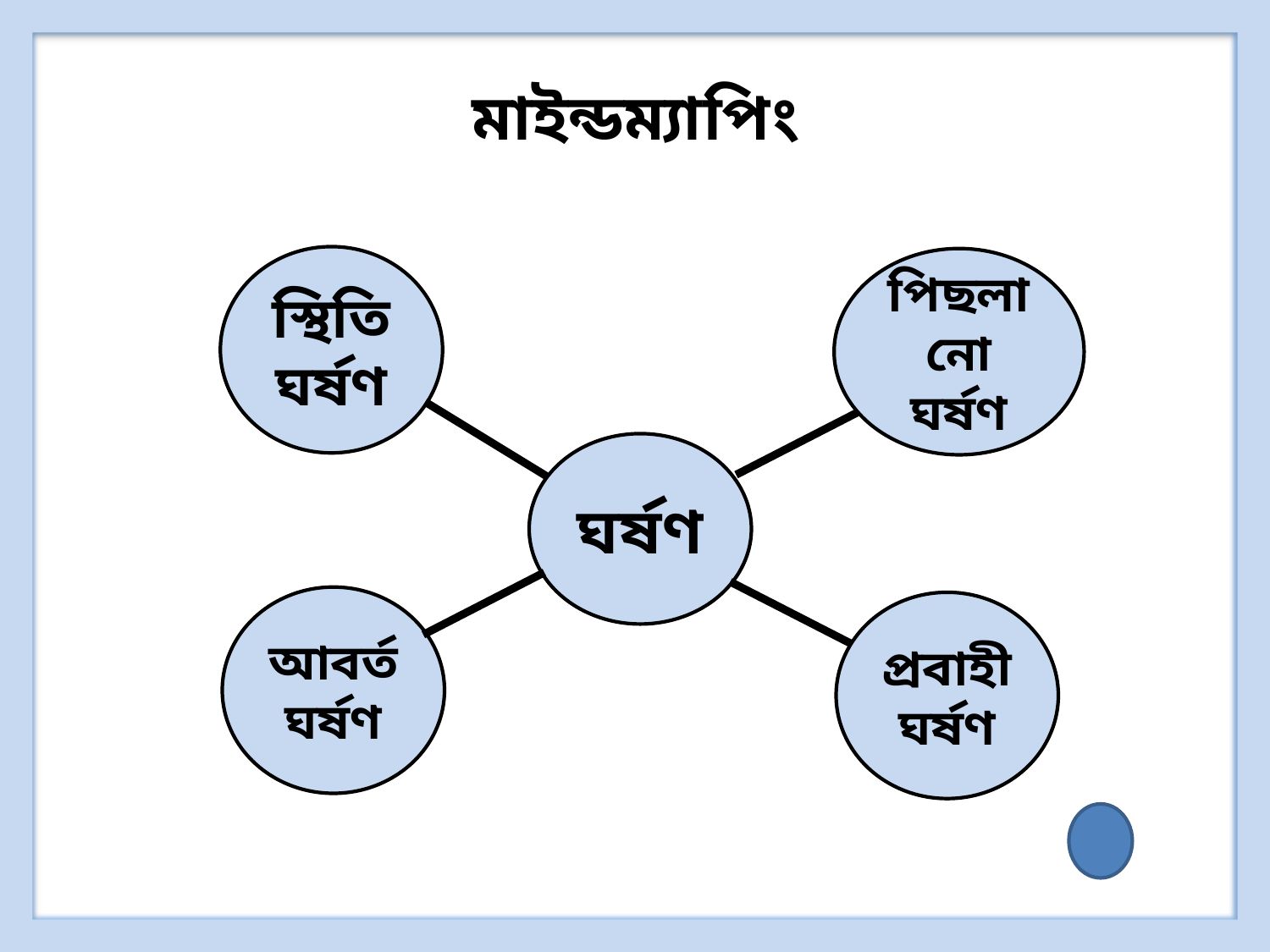

মাইন্ডম্যাপিং
স্থিতি
ঘর্ষণ
পিছলানো ঘর্ষণ
ঘর্ষণ
আবর্ত
ঘর্ষণ
প্রবাহী ঘর্ষণ